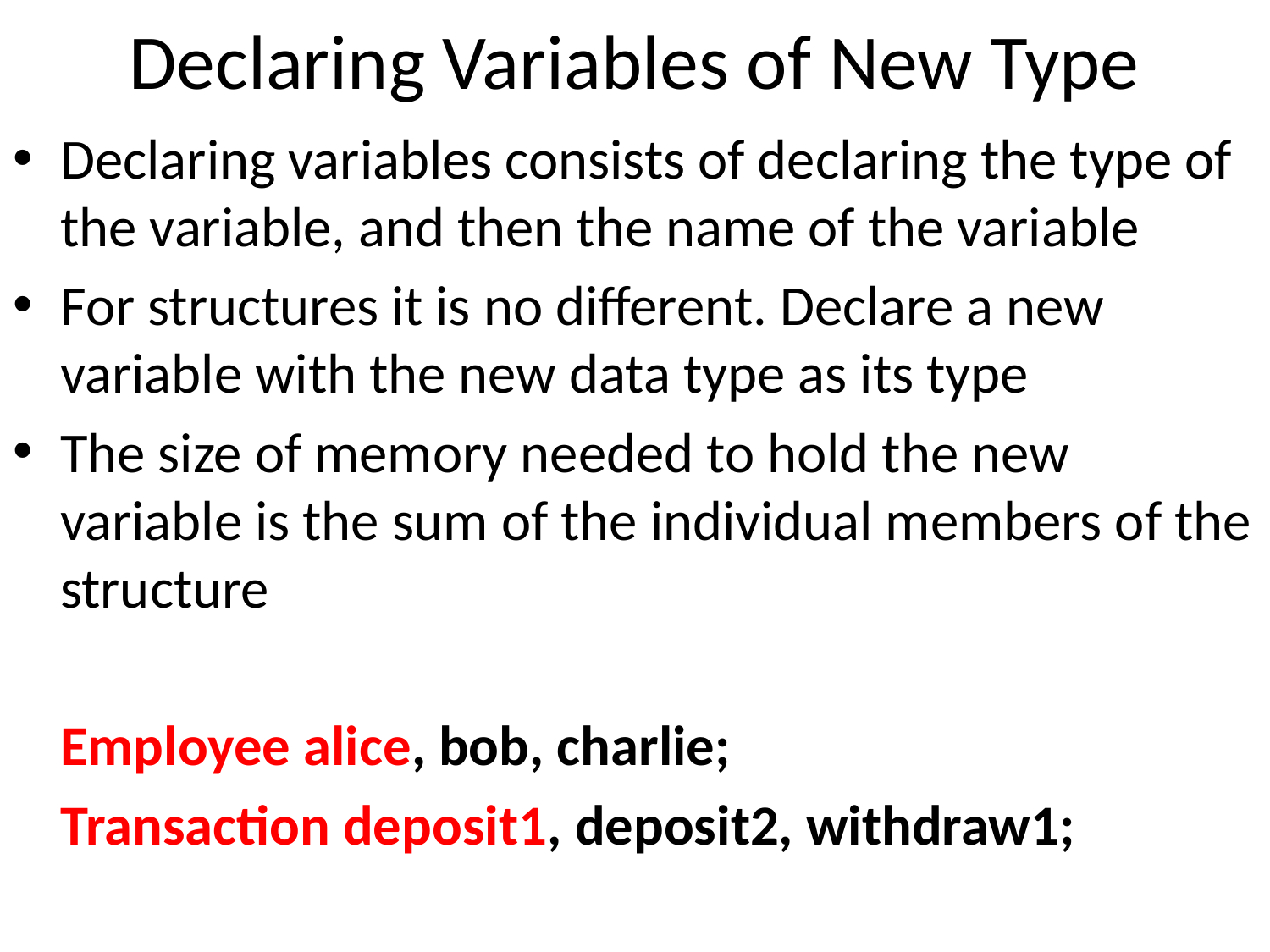

# Declaring Variables of New Type
Declaring variables consists of declaring the type of the variable, and then the name of the variable
For structures it is no different. Declare a new variable with the new data type as its type
The size of memory needed to hold the new variable is the sum of the individual members of the structure

	Employee alice, bob, charlie;
	Transaction deposit1, deposit2, withdraw1;